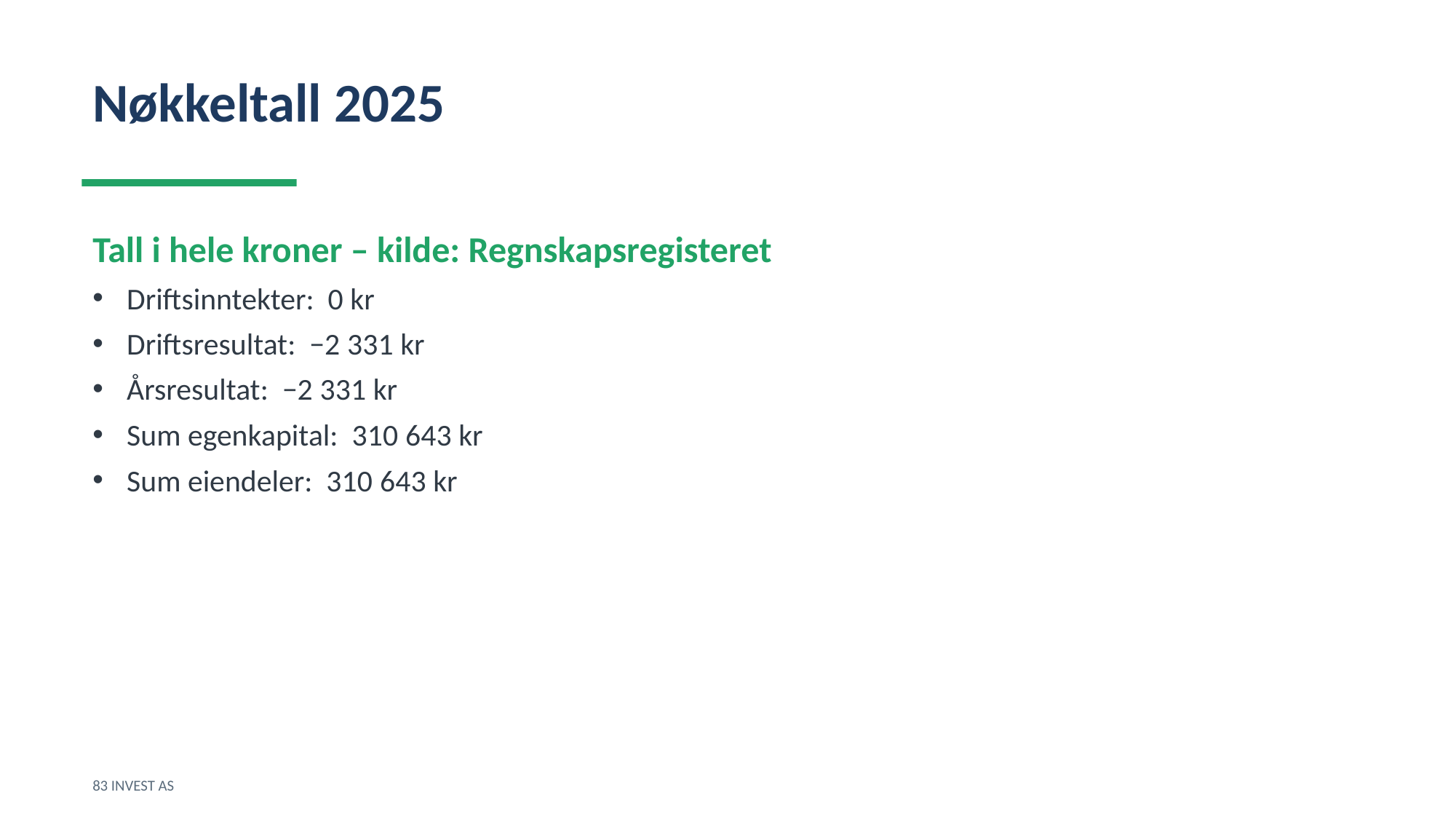

Nøkkeltall 2025

Tall i hele kroner – kilde: Regnskapsregisteret
Driftsinntekter:  0 kr
Driftsresultat:  −2 331 kr
Årsresultat:  −2 331 kr
Sum egenkapital:  310 643 kr
Sum eiendeler:  310 643 kr
83 INVEST AS